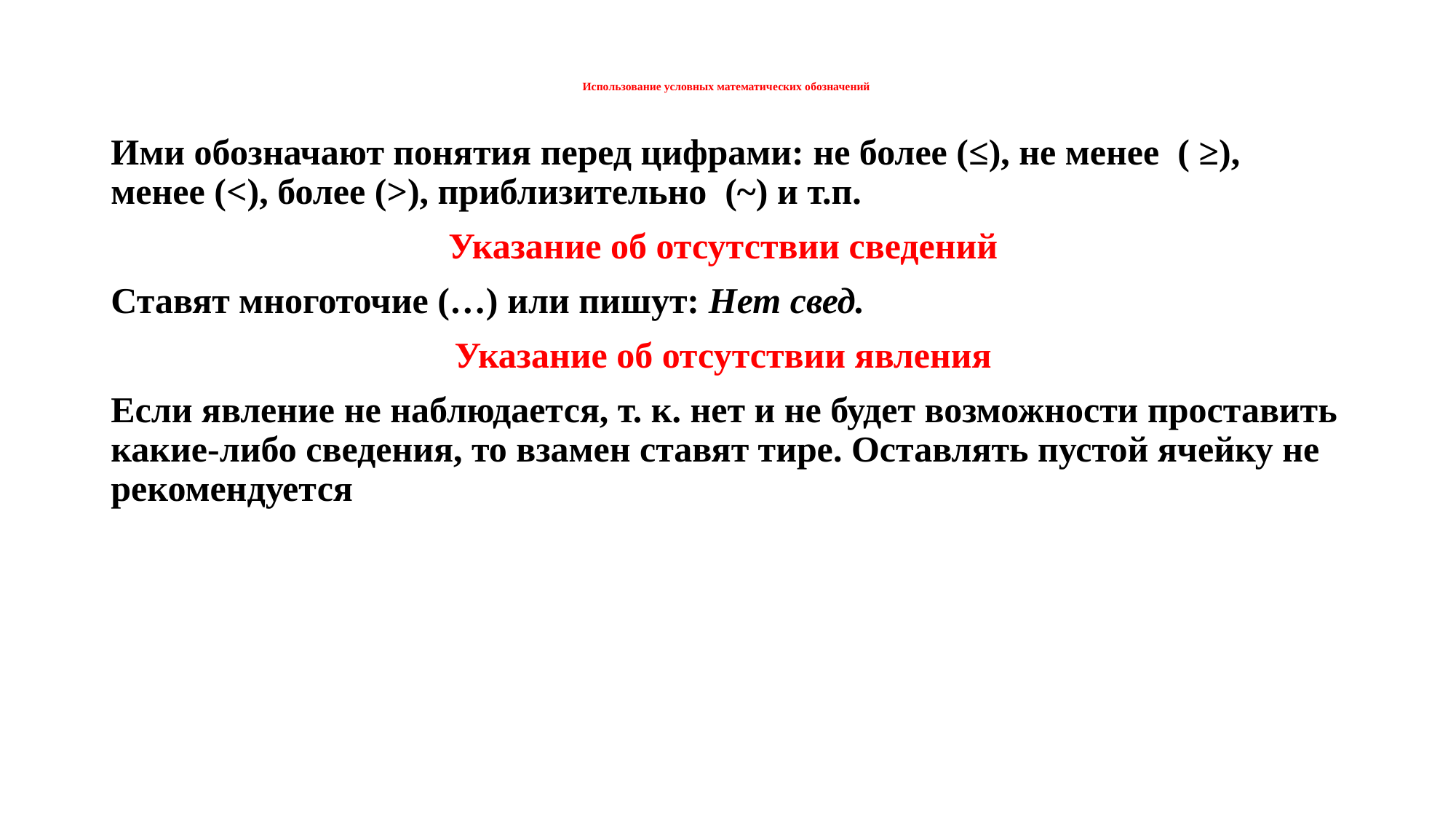

# Использование условных математических обозначений
Ими обозначают понятия перед цифрами: не более (≤), не менее  ( ≥),  менее (<), более (>), приблизительно  (~) и т.п.
Указание об отсутствии сведений
Ставят многоточие (…) или пишут: Нет свед.
Указание об отсутствии явления
Если явление не наблюдается, т. к. нет и не будет возможности проставить какие-либо сведения, то взамен ставят тире. Оставлять пустой ячейку не рекомендуется